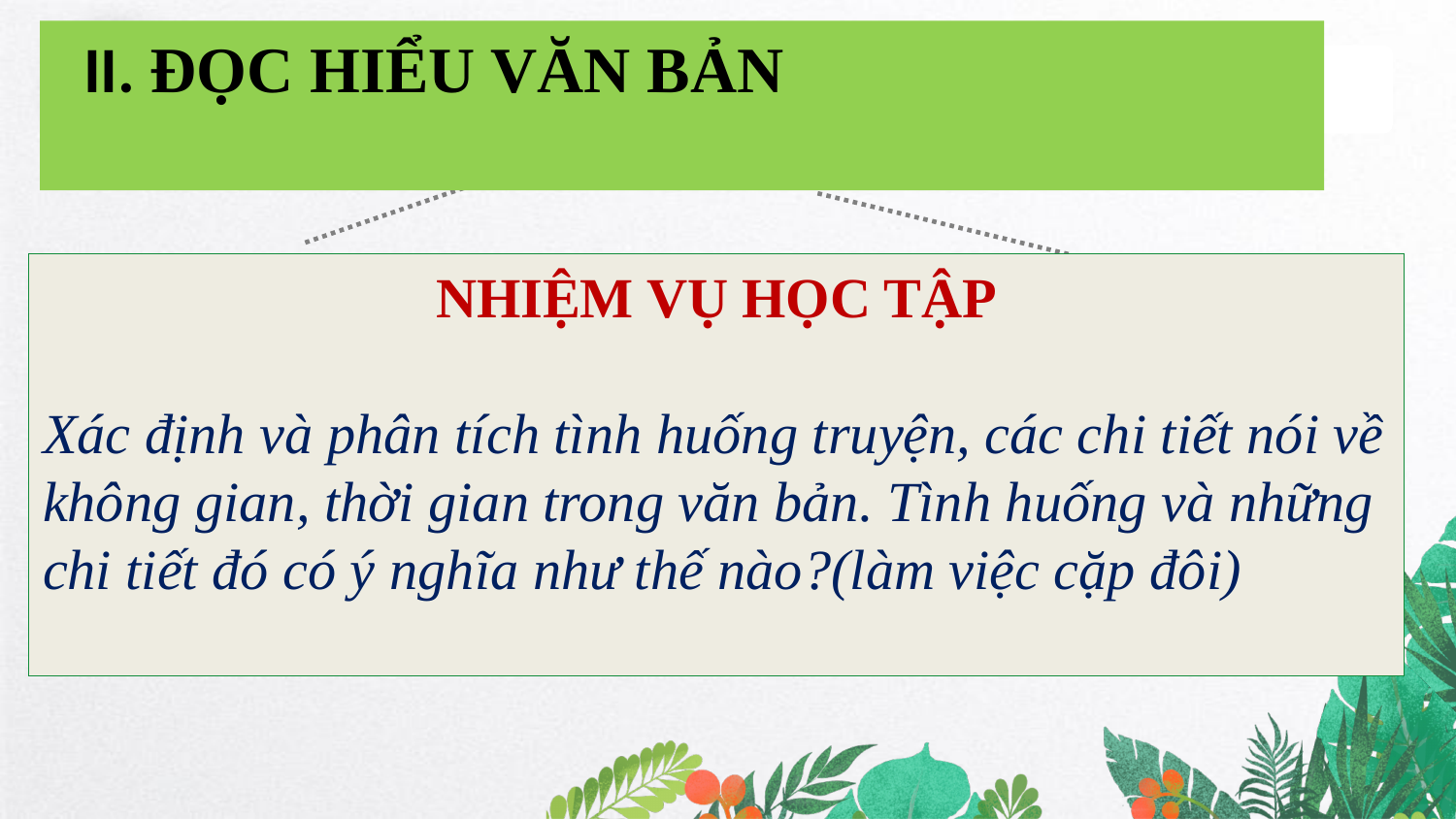

II. ĐỌC HIỂU VĂN BẢN

NHIỆM VỤ HỌC TẬP

Xác định và phân tích tình huống truyện, các chi tiết nói về không gian, thời gian trong văn bản. Tình huống và những chi tiết đó có ý nghĩa như thế nào?(làm việc cặp đôi)